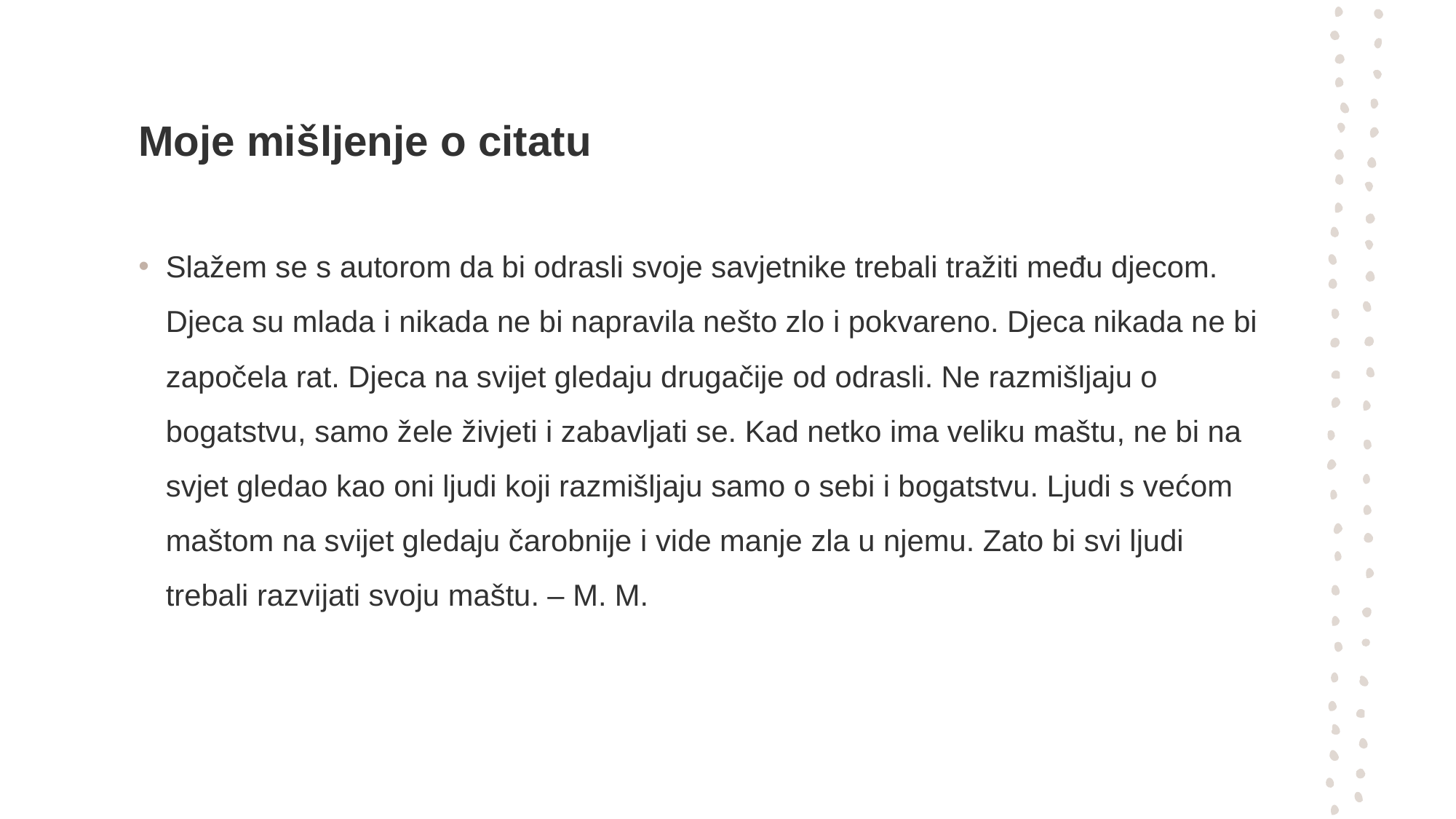

# Moje mišljenje o citatu
Slažem se s autorom da bi odrasli svoje savjetnike trebali tražiti među djecom. Djeca su mlada i nikada ne bi napravila nešto zlo i pokvareno. Djeca nikada ne bi započela rat. Djeca na svijet gledaju drugačije od odrasli. Ne razmišljaju o bogatstvu, samo žele živjeti i zabavljati se. Kad netko ima veliku maštu, ne bi na svjet gledao kao oni ljudi koji razmišljaju samo o sebi i bogatstvu. Ljudi s većom maštom na svijet gledaju čarobnije i vide manje zla u njemu. Zato bi svi ljudi trebali razvijati svoju maštu. – M. M.